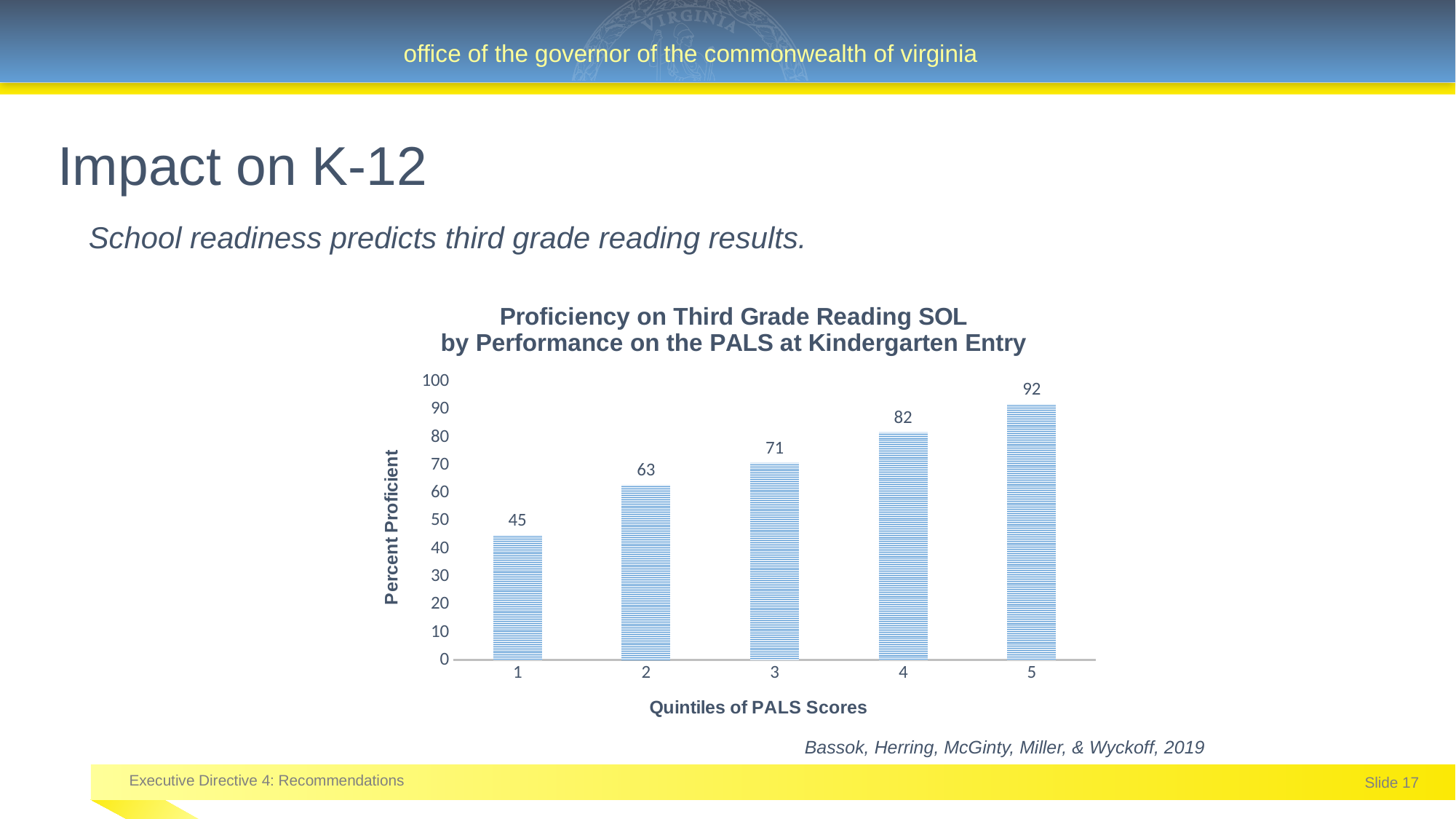

# Impact on K-12
School readiness predicts third grade reading results.

### Chart: Proficiency on Third Grade Reading SOL
by Performance on the PALS at Kindergarten Entry

| Category |  |
|---|---|
| 1 | 45.0 |
| 2 | 63.0 |
| 3 | 71.0 |
| 4 | 82.0 |
| 5 | 92.0 |
Bassok, Herring, McGinty, Miller, & Wyckoff, 2019